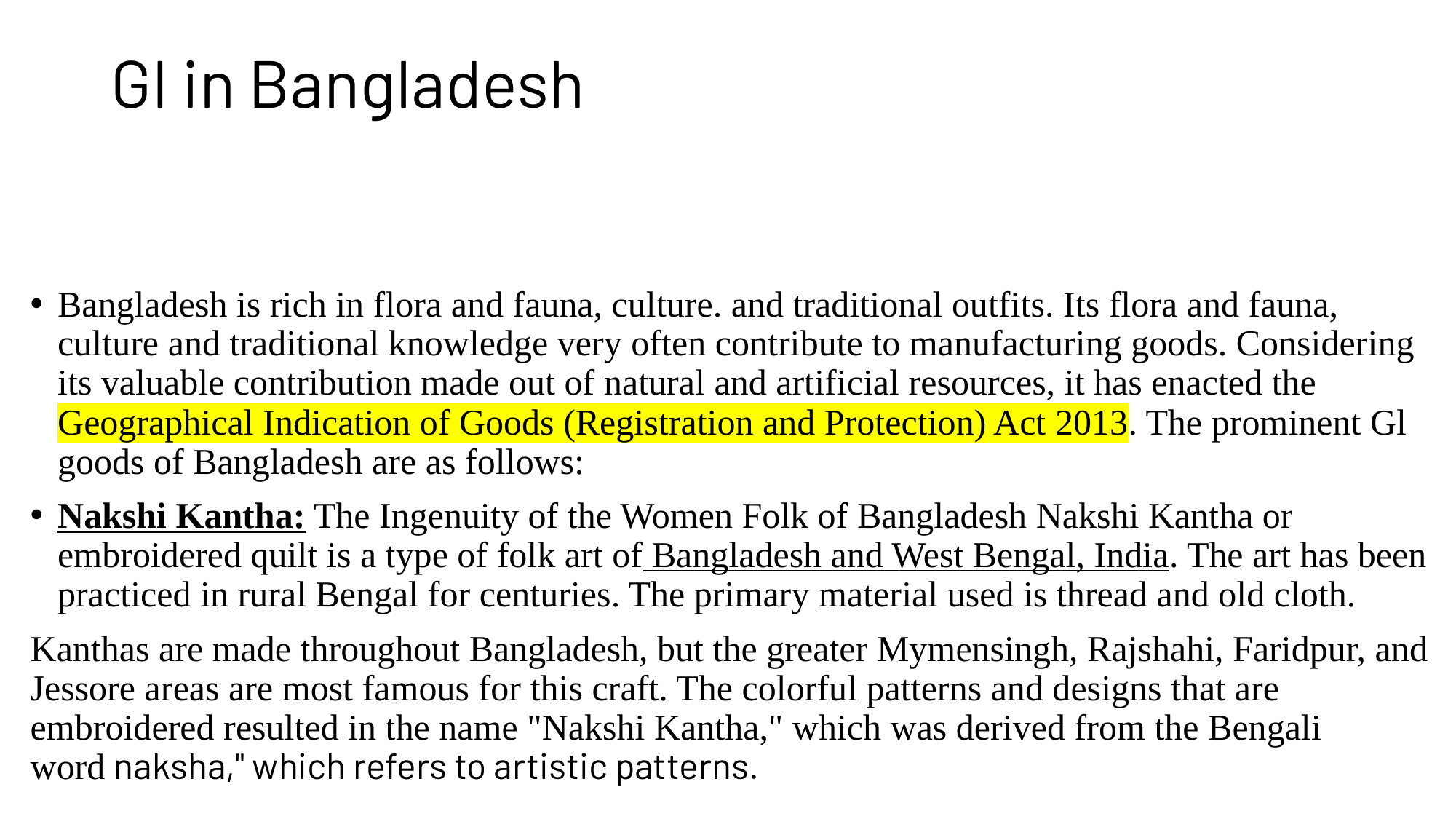

# GI in Bangladesh

Bangladesh is rich in flora and fauna, culture. and traditional outfits. Its flora and fauna, culture and traditional knowledge very often contribute to manufacturing goods. Considering its valuable contribution made out of natural and artificial resources, it has enacted the Geographical Indication of Goods (Registration and Protection) Act 2013. The prominent Gl goods of Bangladesh are as follows:
Nakshi Kantha: The Ingenuity of the Women Folk of Bangladesh Nakshi Kantha or embroidered quilt is a type of folk art of Bangladesh and West Bengal, India. The art has been practiced in rural Bengal for centuries. The primary material used is thread and old cloth.
Kanthas are made throughout Bangladesh, but the greater Mymensingh, Rajshahi, Faridpur, and Jessore areas are most famous for this craft. The colorful patterns and designs that are embroidered resulted in the name "Nakshi Kantha," which was derived from the Bengali word naksha," which refers to artistic patterns.